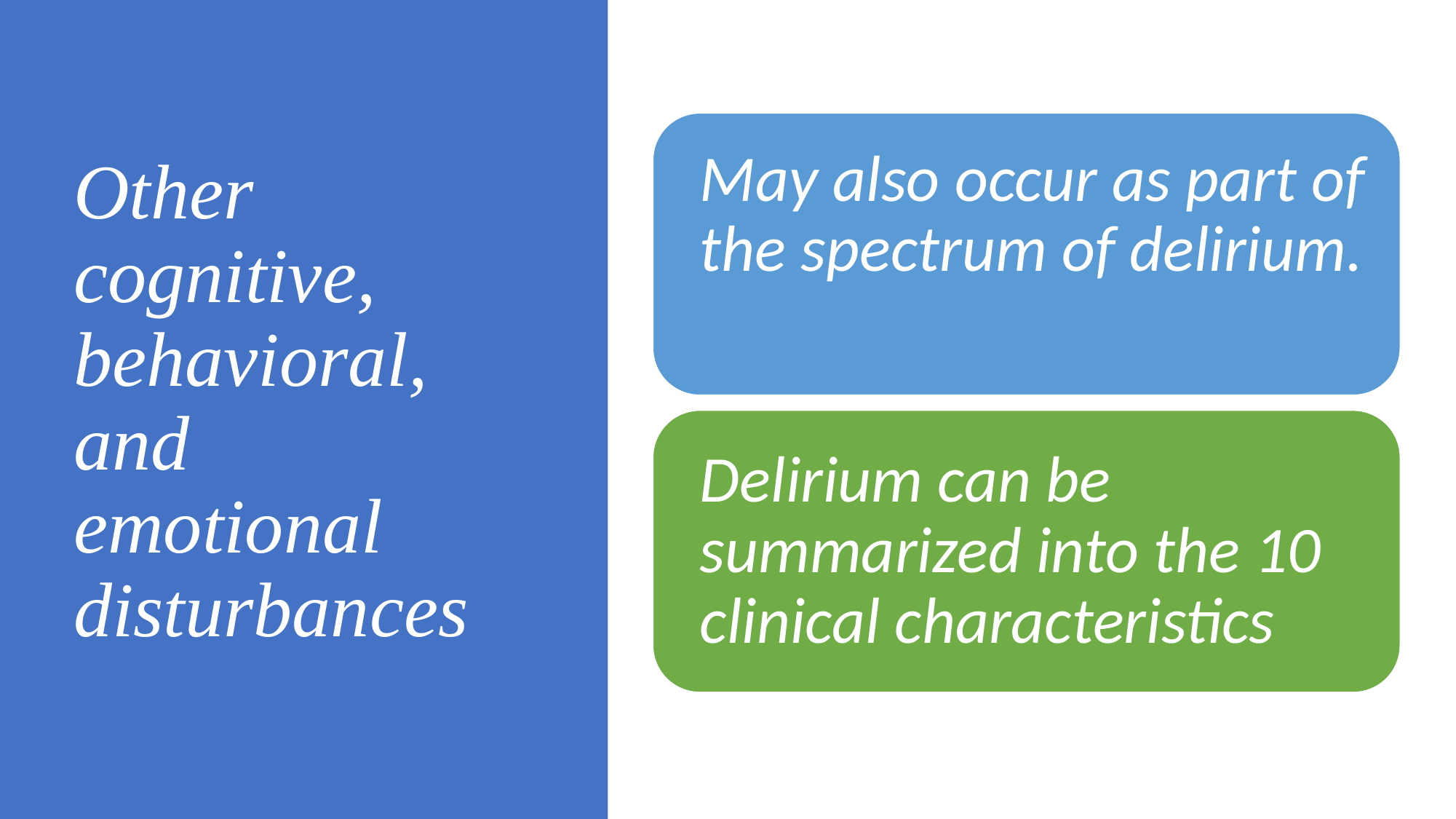

# Other cognitive, behavioral, and emotional disturbances
May also occur as part of the spectrum of delirium.
Delirium can be summarized into the 10 clinical characteristics